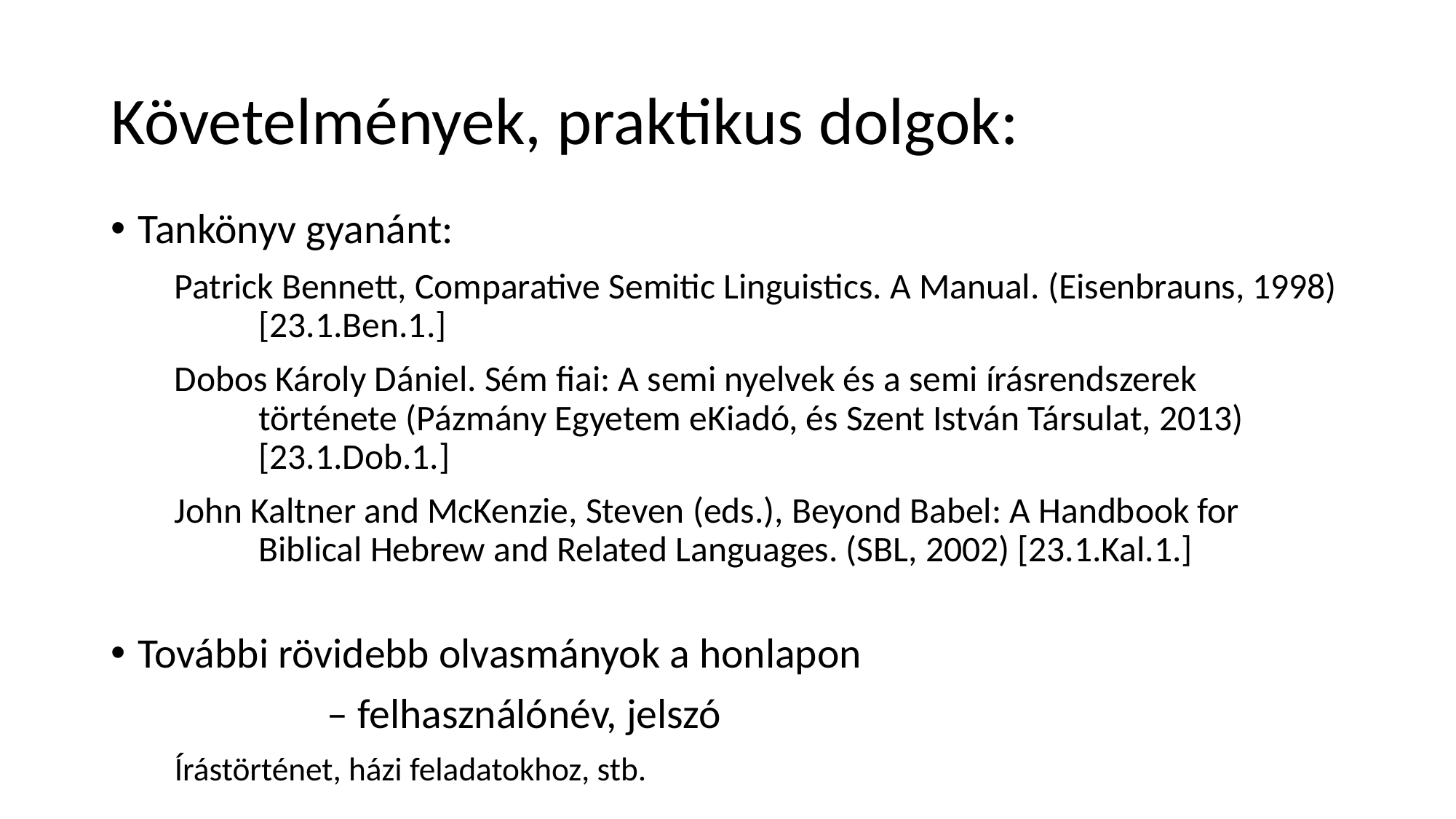

# Követelmények, praktikus dolgok:
Tankönyv gyanánt:
Patrick Bennett, Comparative Semitic Linguistics. A Manual. (Eisenbrauns, 1998) [23.1.Ben.1.]
Dobos Károly Dániel. Sém fiai: A semi nyelvek és a semi írásrendszerek története (Pázmány Egyetem eKiadó, és Szent István Társulat, 2013) [23.1.Dob.1.]
John Kaltner and McKenzie, Steven (eds.), Beyond Babel: A Handbook for Biblical Hebrew and Related Languages. (SBL, 2002) [23.1.Kal.1.]

További rövidebb olvasmányok a honlapon
					 		– felhasználónév, jelszó
Írástörténet, házi feladatokhoz, stb.